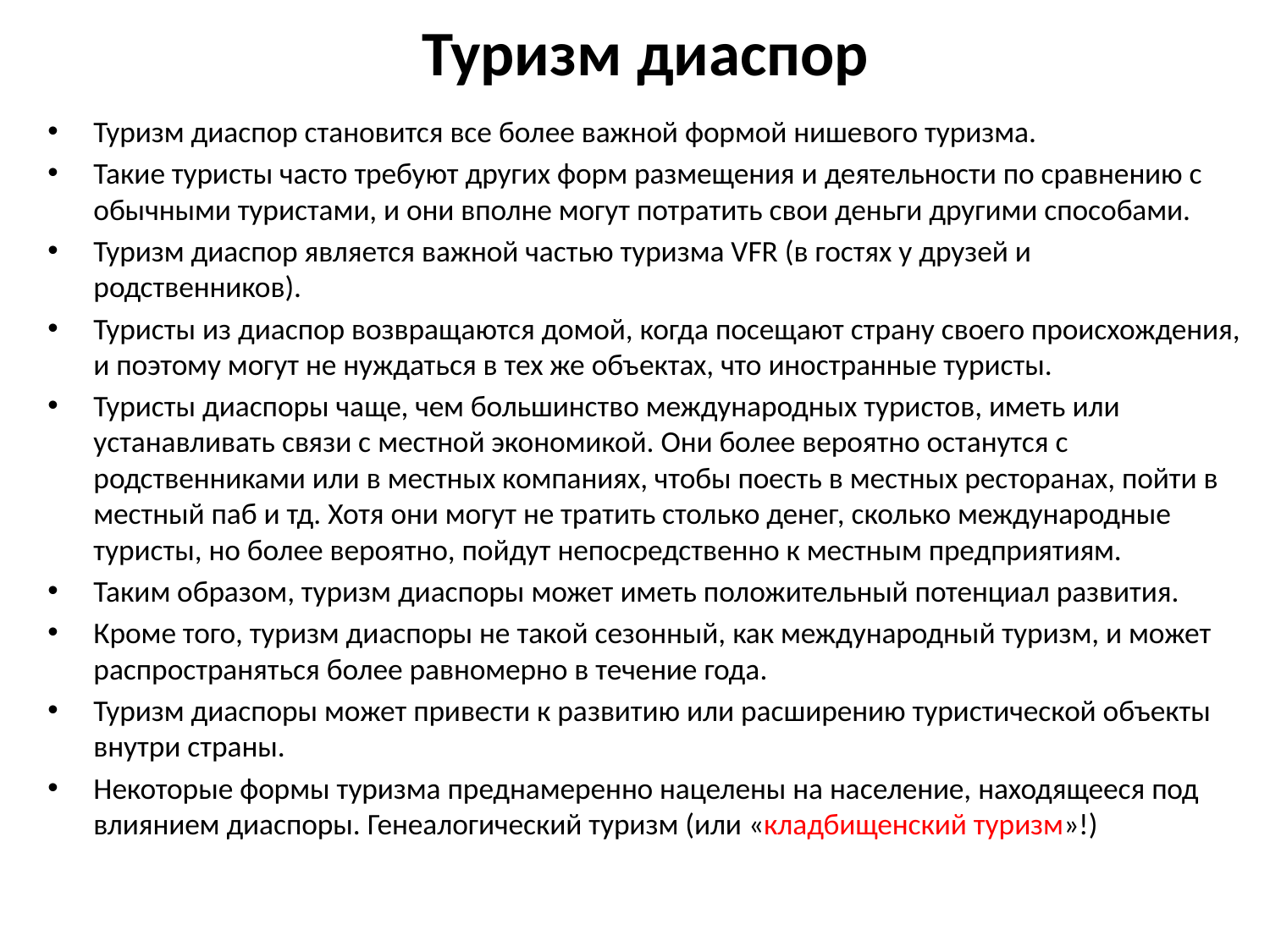

# Туризм диаспор
Туризм диаспор становится все более важной формой нишевого туризма.
Такие туристы часто требуют других форм размещения и деятельности по сравнению с обычными туристами, и они вполне могут потратить свои деньги другими способами.
Туризм диаспор является важной частью туризма VFR (в гостях у друзей и родственников).
Туристы из диаспор возвращаются домой, когда посещают страну своего происхождения, и поэтому могут не нуждаться в тех же объектах, что иностранные туристы.
Туристы диаспоры чаще, чем большинство международных туристов, иметь или устанавливать связи с местной экономикой. Они более вероятно останутся с родственниками или в местных компаниях, чтобы поесть в местных ресторанах, пойти в местный паб и тд. Хотя они могут не тратить столько денег, сколько международные туристы, но более вероятно, пойдут непосредственно к местным предприятиям.
Таким образом, туризм диаспоры может иметь положительный потенциал развития.
Кроме того, туризм диаспоры не такой сезонный, как международный туризм, и может распространяться более равномерно в течение года.
Туризм диаспоры может привести к развитию или расширению туристической объекты внутри страны.
Некоторые формы туризма преднамеренно нацелены на население, находящееся под влиянием диаспоры. Генеалогический туризм (или «кладбищенский туризм»!)